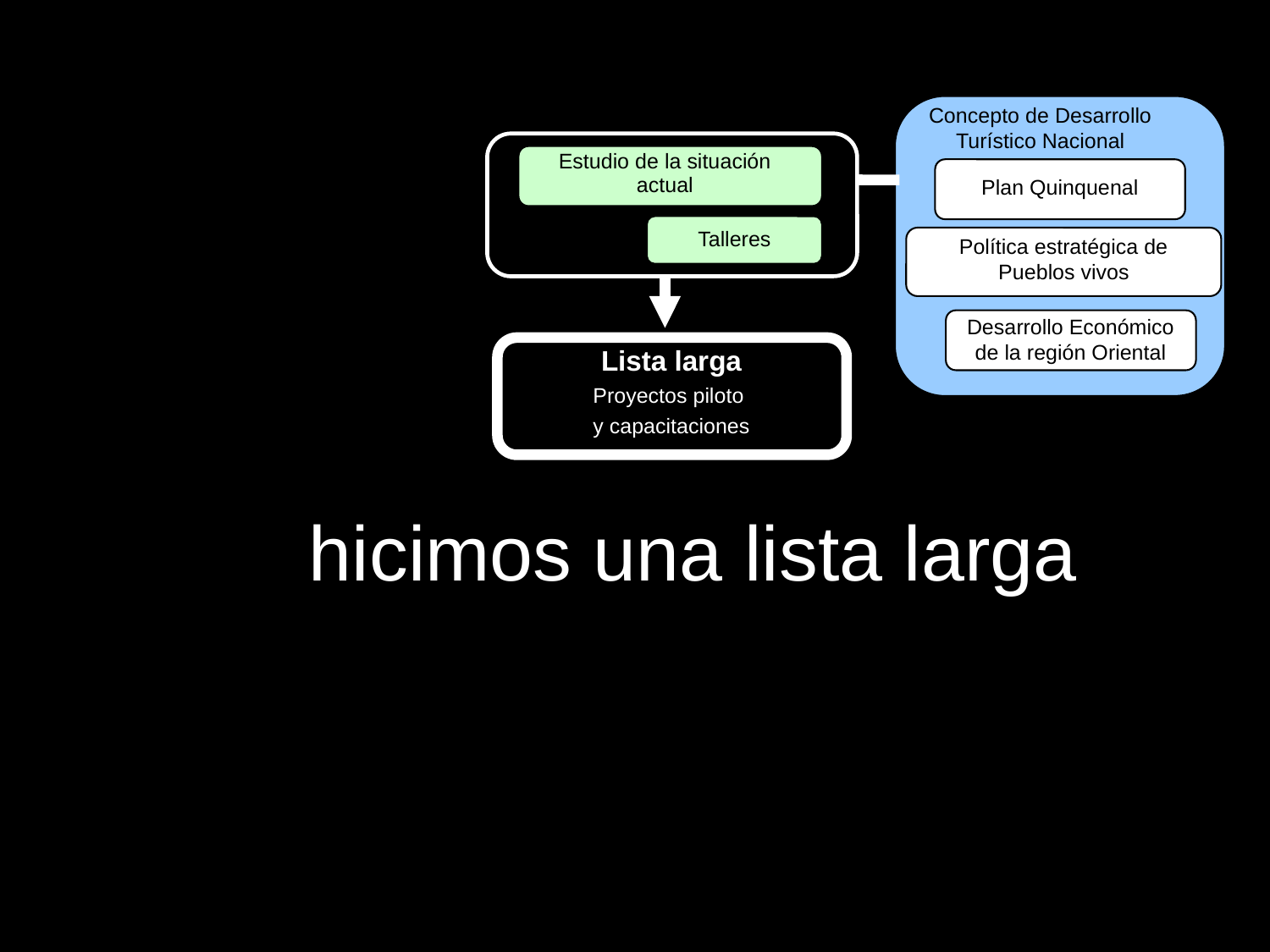

Concepto de Desarrollo Turístico Nacional

Estudio de la situación actual

Plan Quinquenal

Talleres

Política estratégica de Pueblos vivos

Desarrollo Económico de la región Oriental

Lista larga
Proyectos piloto
y capacitaciones

hicimos una lista larga